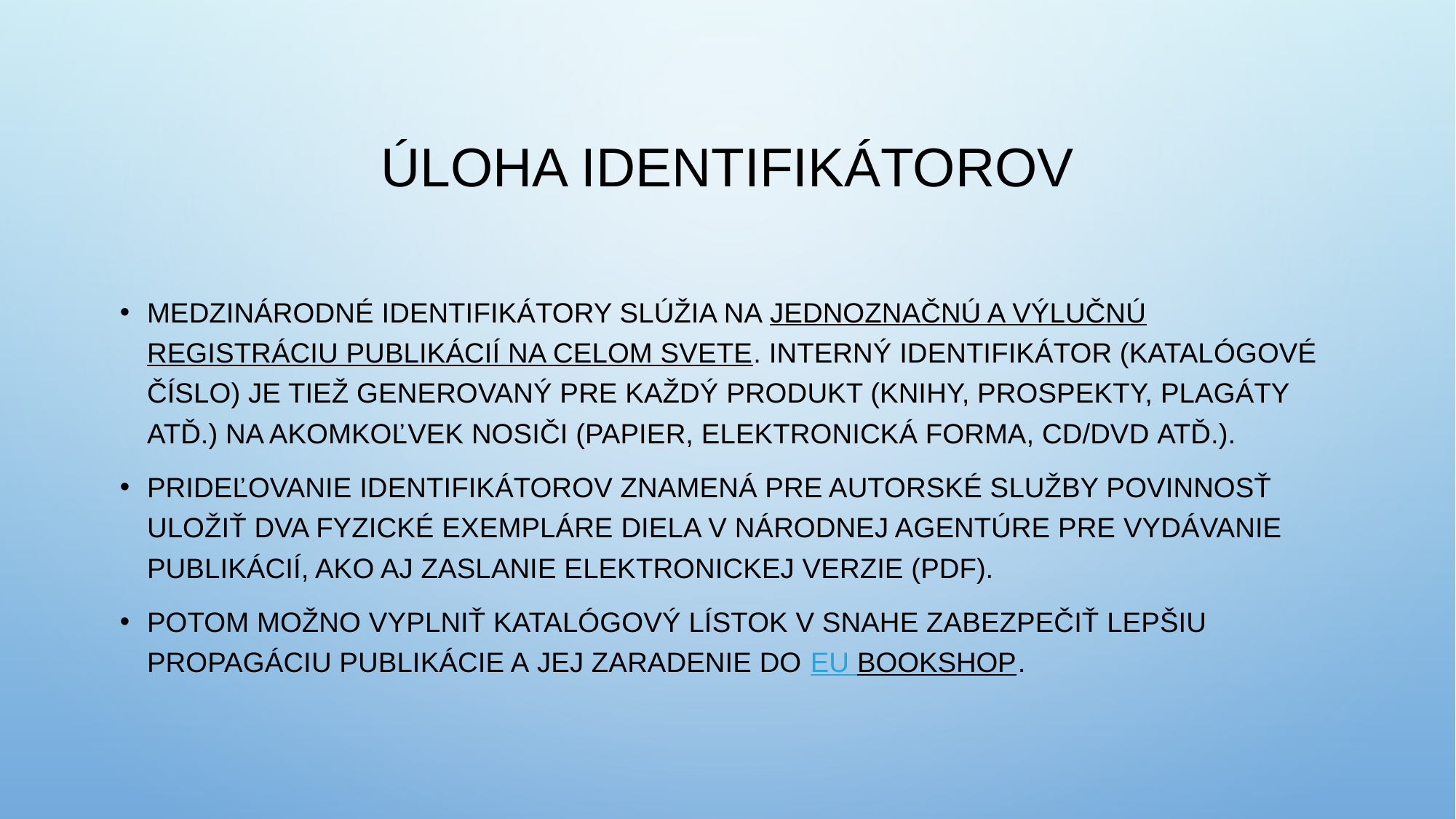

# Úloha identifikátorov
medzinárodné identifikátory slúžia na jednoznačnú a výlučnú registráciu publikácií na celom svete. Interný identifikátor (katalógové číslo) je tiež generovaný pre každý produkt (knihy, prospekty, plagáty atď.) na akomkoľvek nosiči (papier, elektronická forma, CD/DVD atď.).
Prideľovanie identifikátorov znamená pre autorské služby povinnosť uložiť dva fyzické exempláre diela v národnej agentúre pre vydávanie publikácií, ako aj zaslanie elektronickej verzie (PDF).
Potom možno vyplniť katalógový lístok v snahe zabezpečiť lepšiu propagáciu publikácie a jej zaradenie do EU Bookshop.